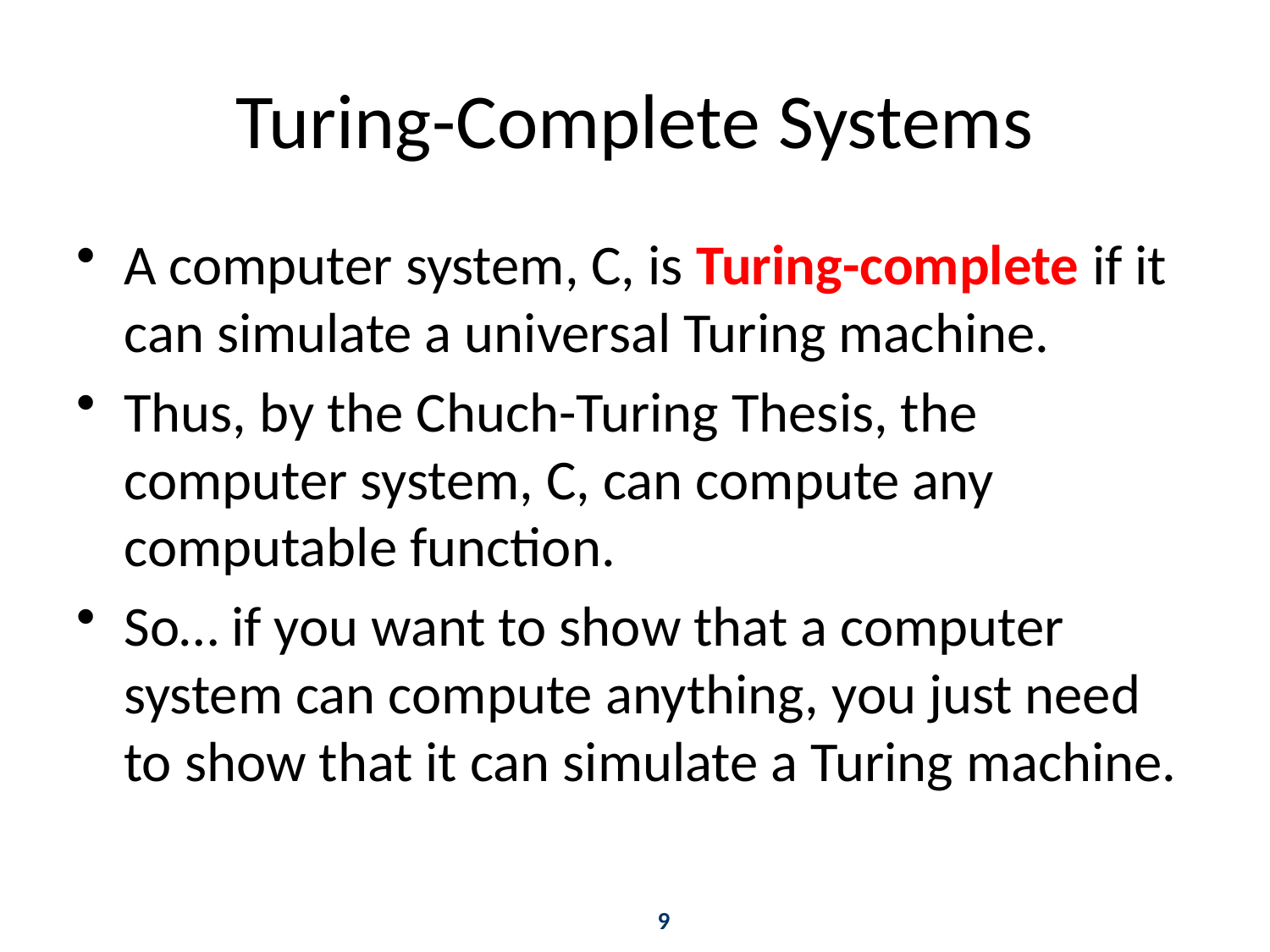

# Turing-Complete Systems
A computer system, C, is Turing-complete if it can simulate a universal Turing machine.
Thus, by the Chuch-Turing Thesis, the computer system, C, can compute any computable function.
So… if you want to show that a computer system can compute anything, you just need to show that it can simulate a Turing machine.